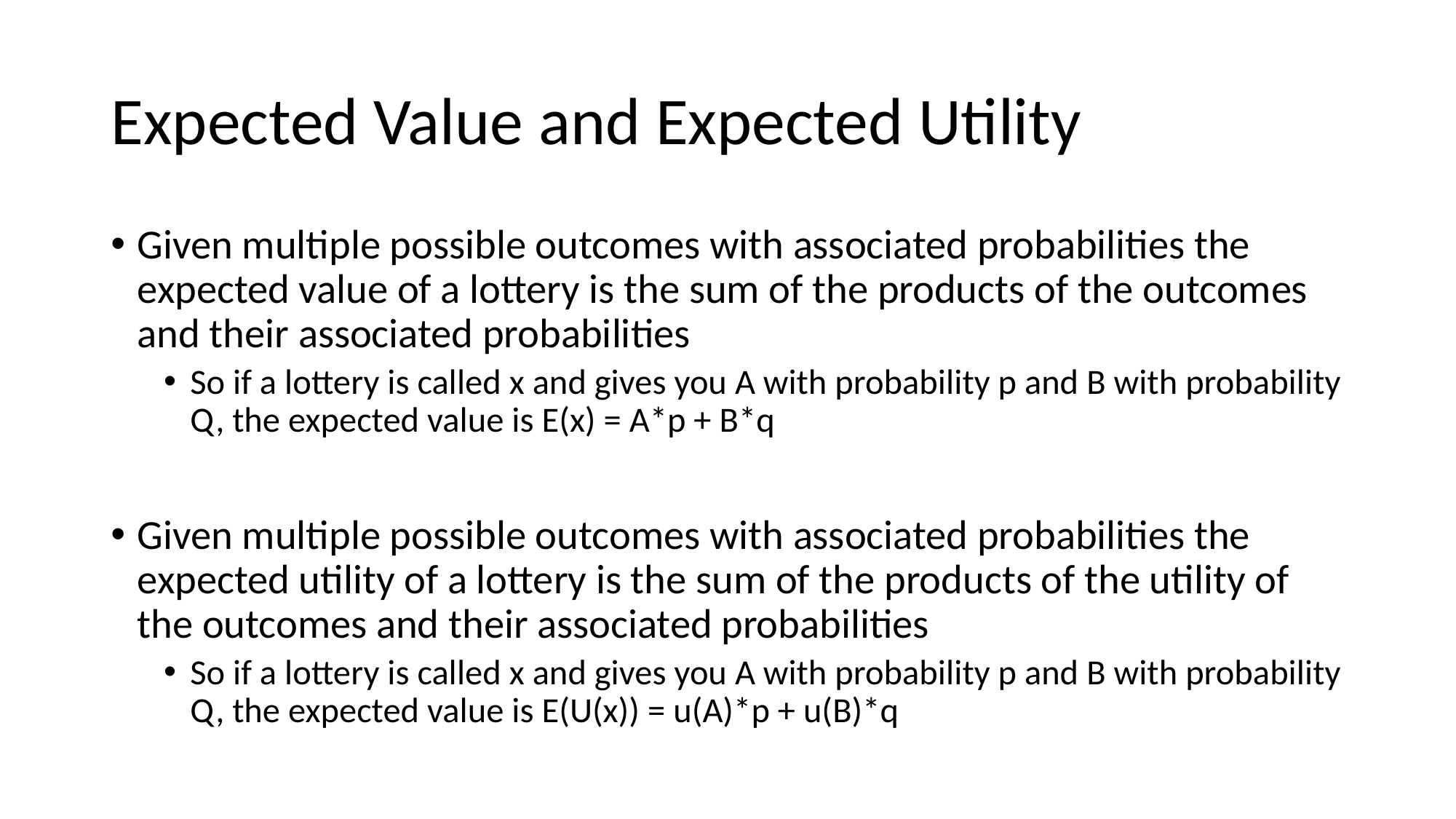

# Expected Value and Expected Utility
Given multiple possible outcomes with associated probabilities the expected value of a lottery is the sum of the products of the outcomes and their associated probabilities
So if a lottery is called x and gives you A with probability p and B with probability Q, the expected value is E(x) = A*p + B*q

Given multiple possible outcomes with associated probabilities the expected utility of a lottery is the sum of the products of the utility of the outcomes and their associated probabilities
So if a lottery is called x and gives you A with probability p and B with probability Q, the expected value is E(U(x)) = u(A)*p + u(B)*q